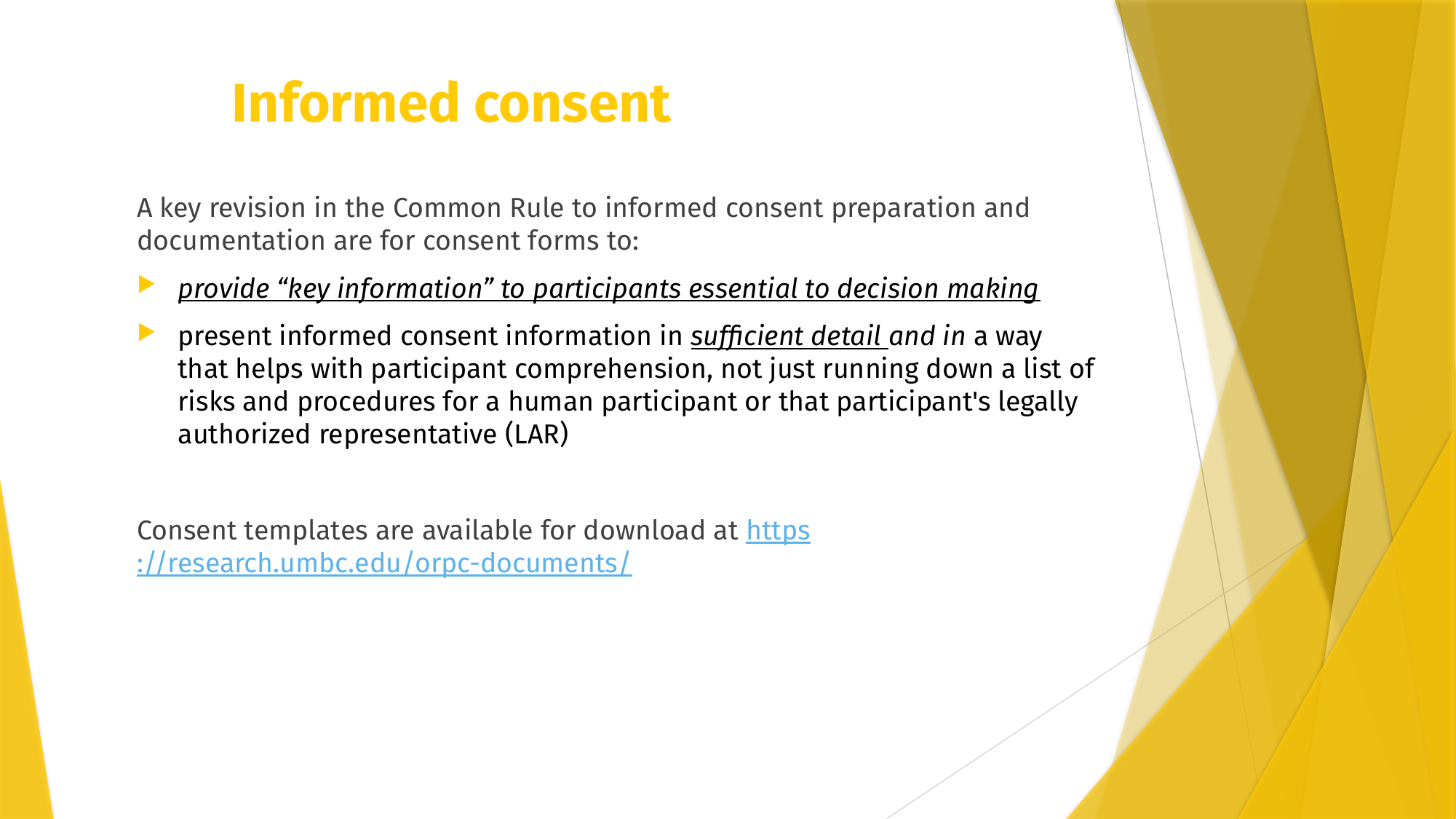

# Informed consent
A key revision in the Common Rule to informed consent preparation and documentation are for consent forms to:
provide “key information” to participants essential to decision making
present informed consent information in sufficient detail and in a way that helps with participant comprehension, not just running down a list of risks and procedures for a human participant or that participant's legally authorized representative (LAR)

Consent templates are available for download at https://research.umbc.edu/orpc-documents/